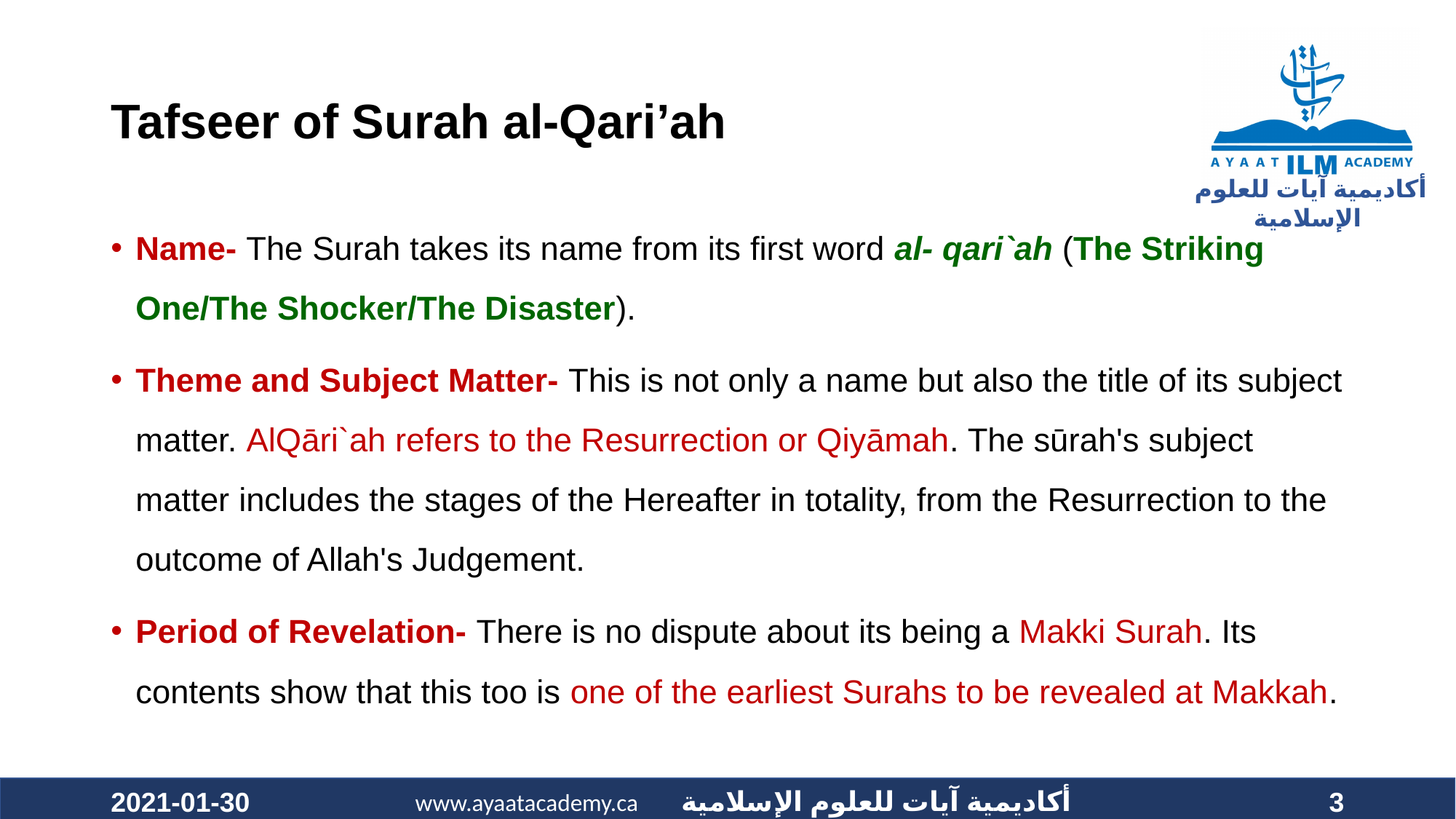

# Tafseer of Surah al-Qari’ah
Name- The Surah takes its name from its first word al- qari`ah (The Striking One/The Shocker/The Disaster).
Theme and Subject Matter- This is not only a name but also the title of its subject matter. AlQāri`ah refers to the Resurrection or Qiyāmah. The sūrah's subject matter includes the stages of the Hereafter in totality, from the Resurrection to the outcome of Allah's Judgement.
Period of Revelation- There is no dispute about its being a Makki Surah. Its contents show that this too is one of the earliest Surahs to be revealed at Makkah.
2021-01-30
3